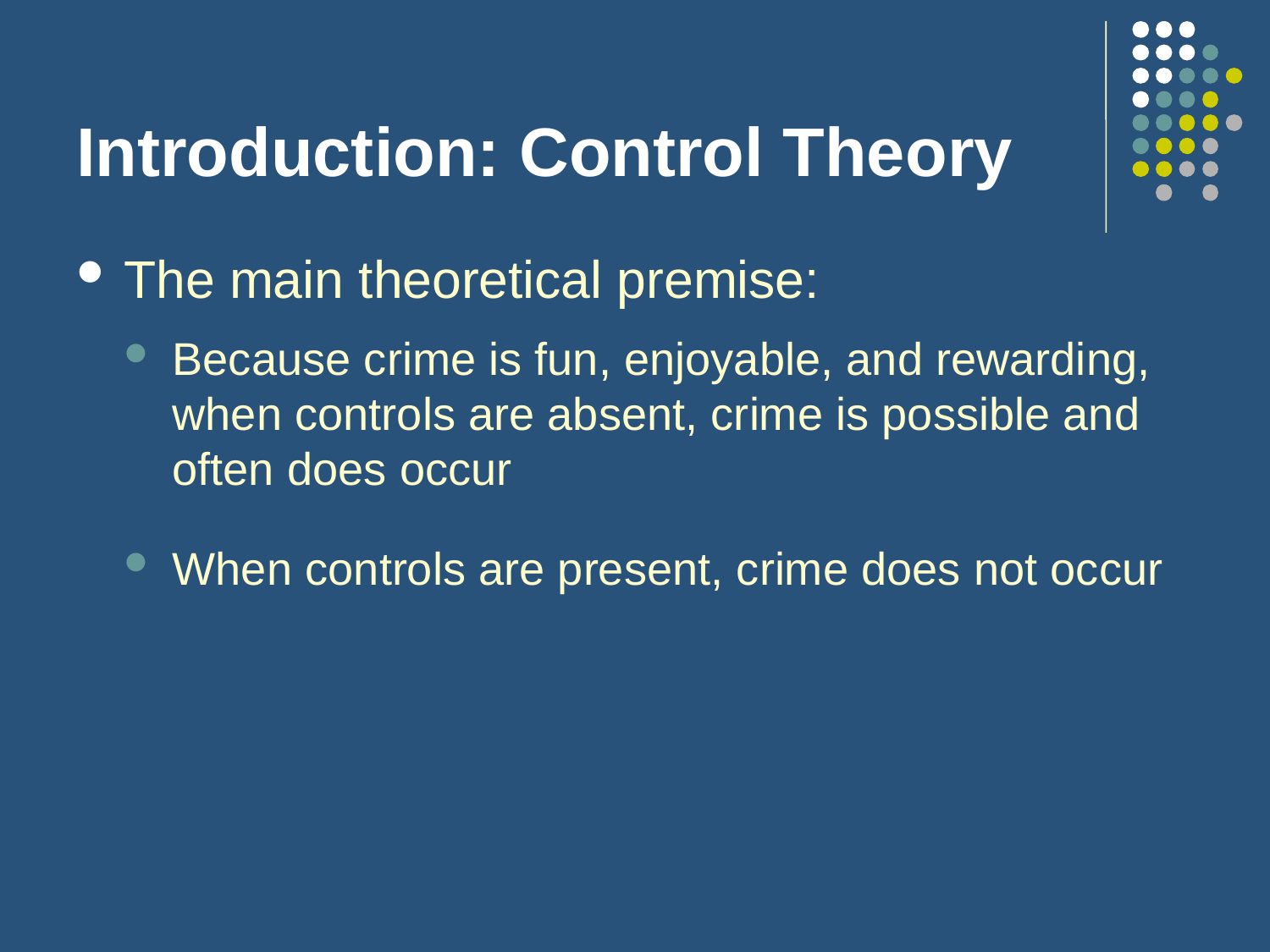

# Introduction: Control Theory
The main theoretical premise:

Because crime is fun, enjoyable, and rewarding, when controls are absent, crime is possible and often does occur

When controls are present, crime does not occur